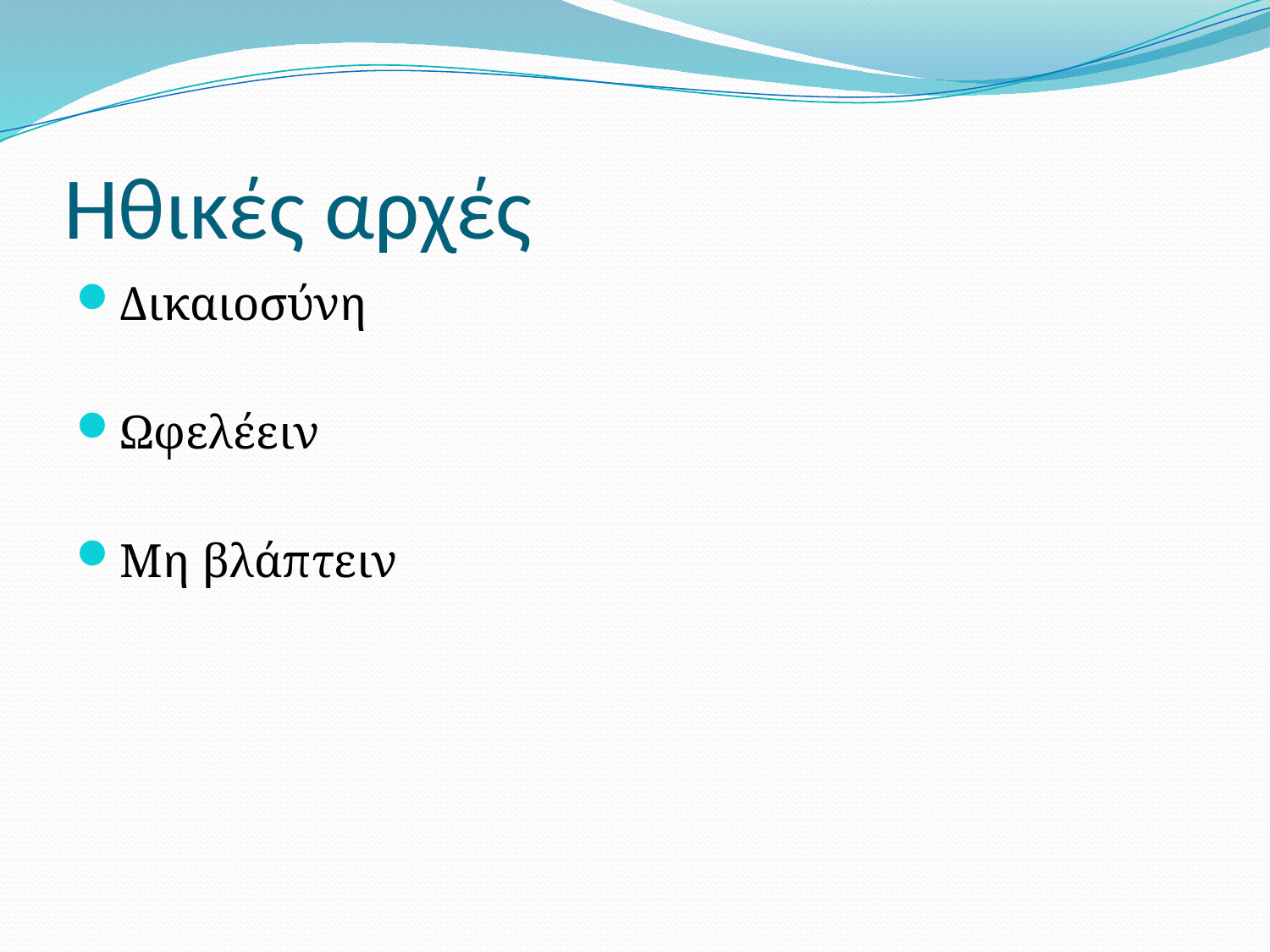

# Ηθικές αρχές
Δικαιοσύνη

Ωφελέειν

Μη βλάπτειν